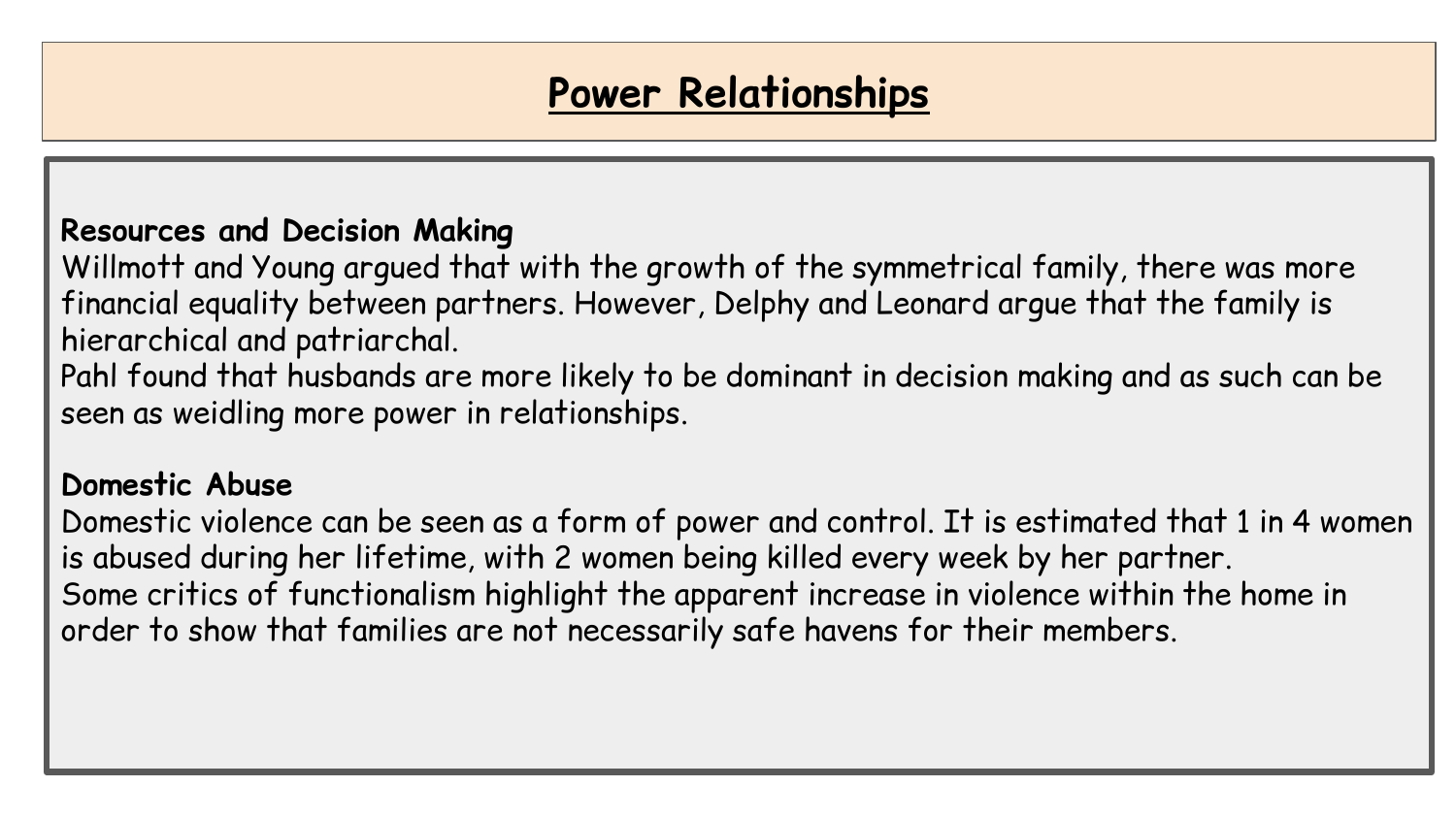

Power Relationships
Resources and Decision Making
Willmott and Young argued that with the growth of the symmetrical family, there was more financial equality between partners. However, Delphy and Leonard argue that the family is hierarchical and patriarchal.
Pahl found that husbands are more likely to be dominant in decision making and as such can be seen as weidling more power in relationships.

Domestic Abuse
Domestic violence can be seen as a form of power and control. It is estimated that 1 in 4 women is abused during her lifetime, with 2 women being killed every week by her partner.
Some critics of functionalism highlight the apparent increase in violence within the home in order to show that families are not necessarily safe havens for their members.